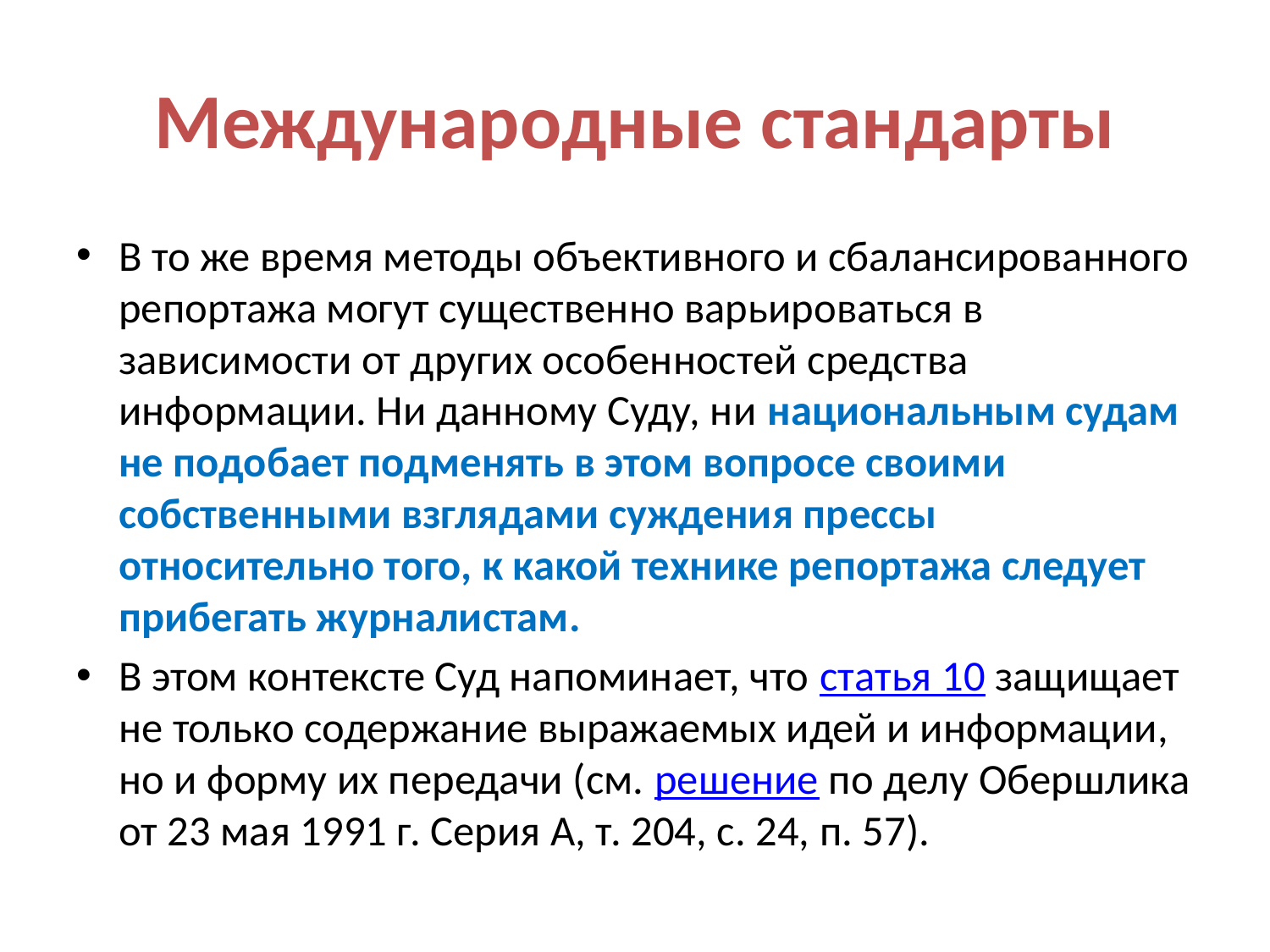

# Международные стандарты
В то же время методы объективного и сбалансированного репортажа могут существенно варьироваться в зависимости от других особенностей средства информации. Ни данному Суду, ни национальным судам не подобает подменять в этом вопросе своими собственными взглядами суждения прессы относительно того, к какой технике репортажа следует прибегать журналистам.
В этом контексте Суд напоминает, что статья 10 защищает не только содержание выражаемых идей и информации, но и форму их передачи (см. решение по делу Обершлика от 23 мая 1991 г. Серия А, т. 204, с. 24, п. 57).